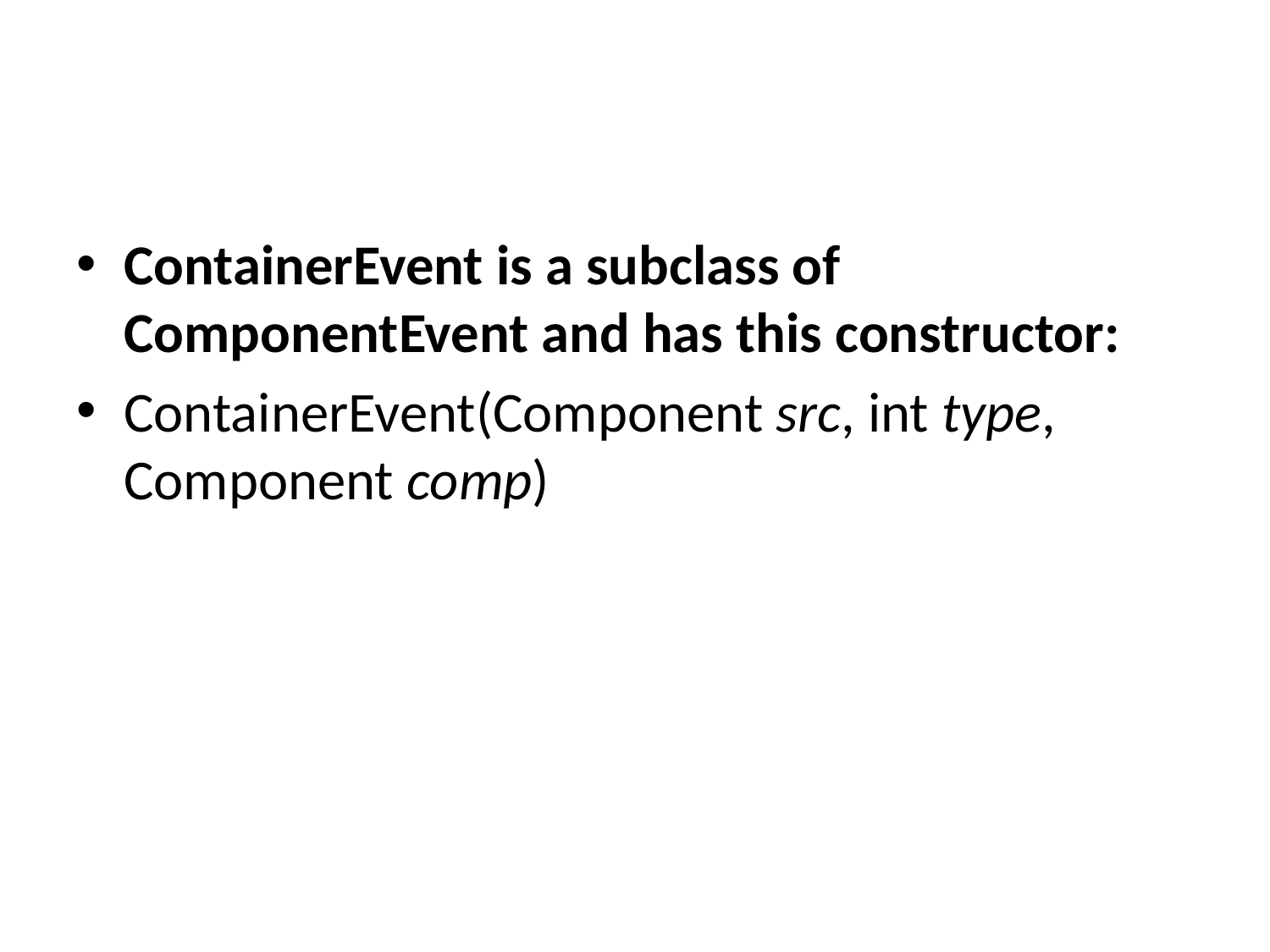

#
ContainerEvent is a subclass of ComponentEvent and has this constructor:
ContainerEvent(Component src, int type, Component comp)